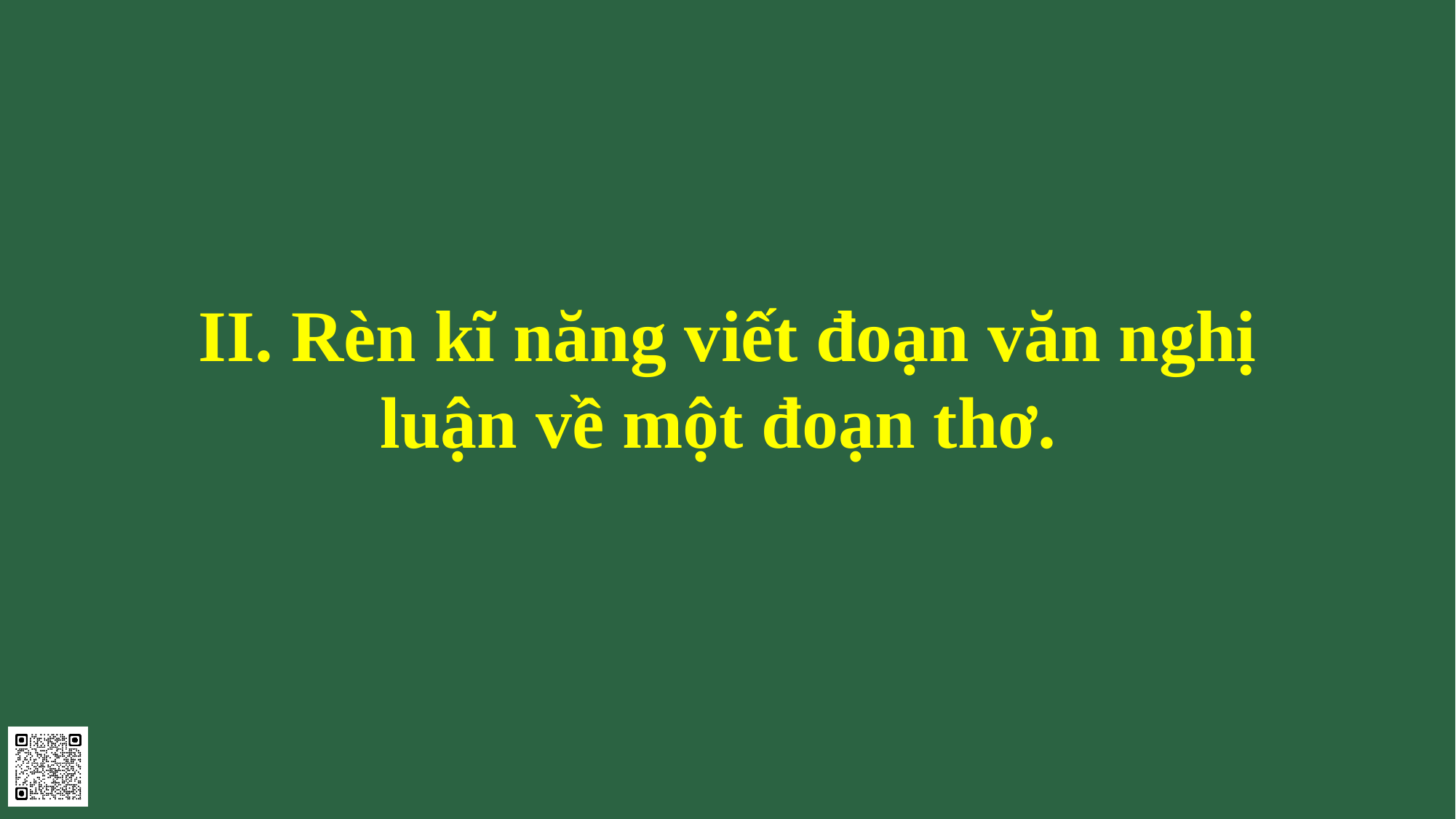

II. Rèn kĩ năng viết đoạn văn nghị luận về một đoạn thơ.